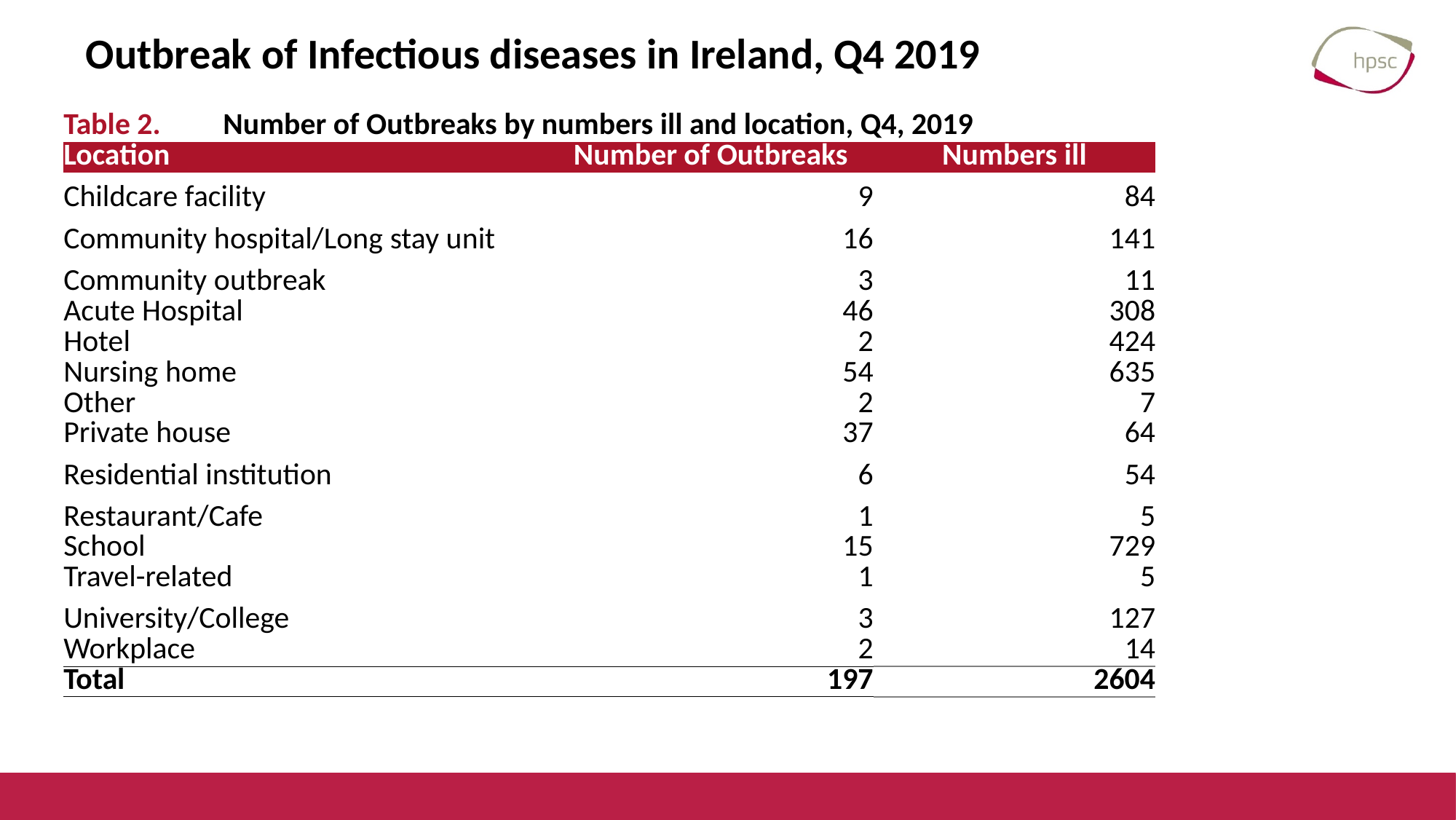

# Outbreak of Infectious diseases in Ireland, Q4 2019
| Table 2. Number of Outbreaks by numbers ill and location, Q4, 2019 |  |  |  |
| --- | --- | --- | --- |
| Location | Number of Outbreaks | Numbers ill |  |
| Childcare facility | 9 | 84 |  |
| Community hospital/Long stay unit | 16 | 141 |  |
| Community outbreak | 3 | 11 |  |
| Acute Hospital | 46 | 308 |  |
| Hotel | 2 | 424 |  |
| Nursing home | 54 | 635 |  |
| Other | 2 | 7 |  |
| Private house | 37 | 64 |  |
| Residential institution | 6 | 54 |  |
| Restaurant/Cafe | 1 | 5 |  |
| School | 15 | 729 |  |
| Travel-related | 1 | 5 |  |
| University/College | 3 | 127 |  |
| Workplace | 2 | 14 |  |
| Total | 197 | 2604 |  |